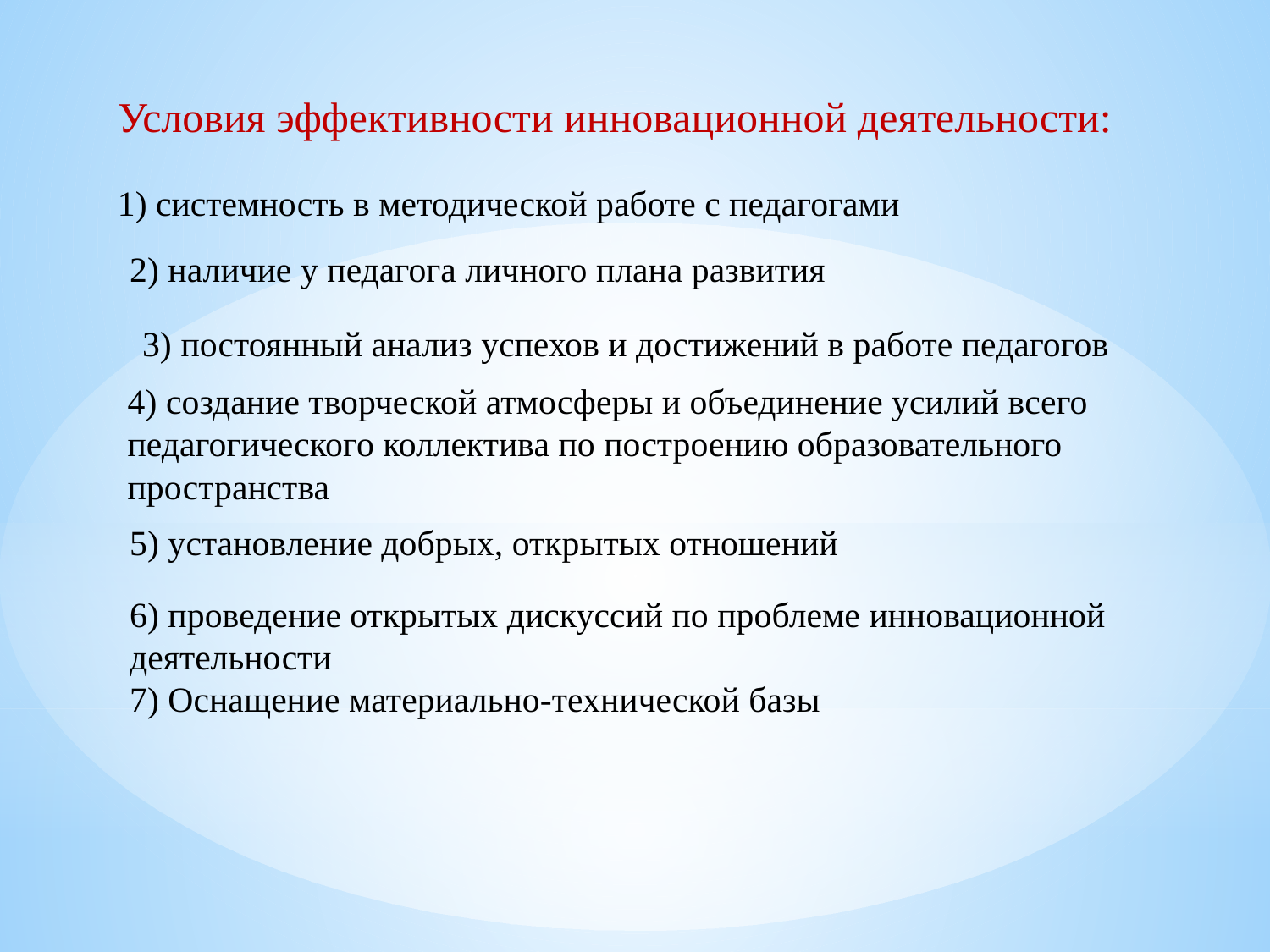

Условия эффективности инновационной деятельности:
1) системность в методической работе с педагогами
2) наличие у педагога личного плана развития
3) постоянный анализ успехов и достижений в работе педагогов
4) создание творческой атмосферы и объединение усилий всего педагогического коллектива по построению образовательного пространства
5) установление добрых, открытых отношений
6) проведение открытых дискуссий по проблеме инновационной деятельности
7) Оснащение материально-технической базы